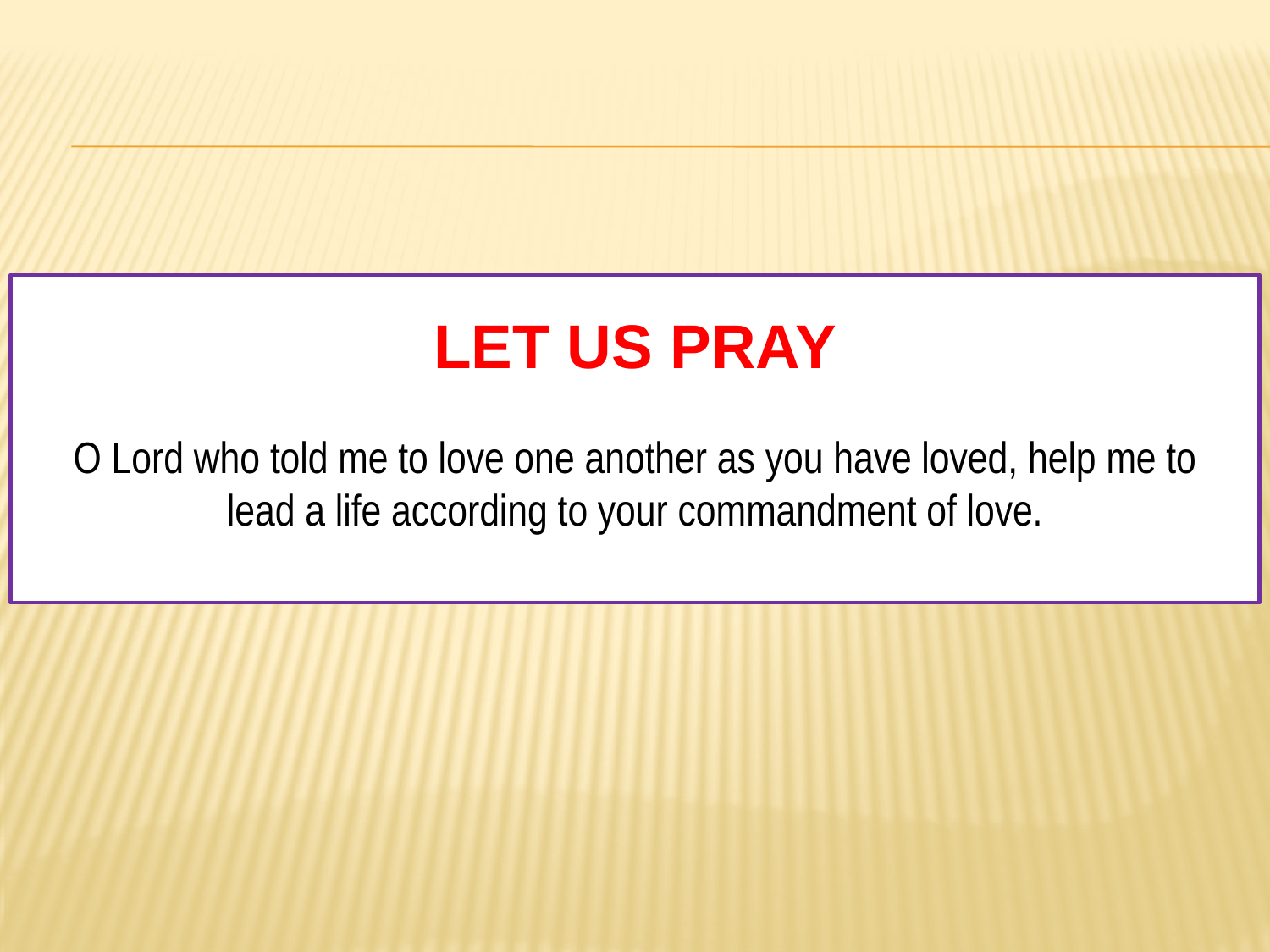

# Let us pray
O Lord who told me to love one another as you have loved, help me to lead a life according to your commandment of love.